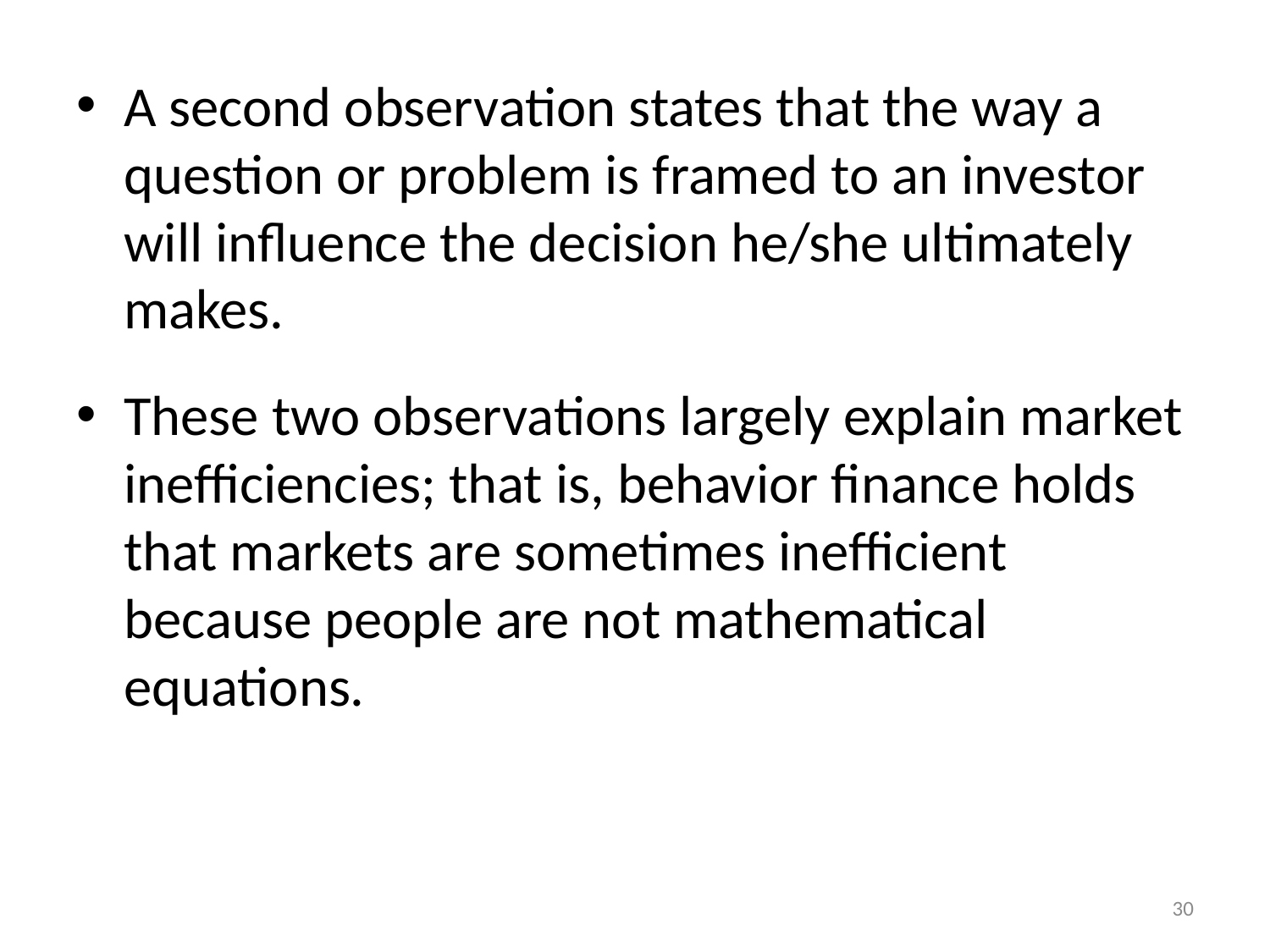

A second observation states that the way a question or problem is framed to an investor will influence the decision he/she ultimately makes.

These two observations largely explain market inefficiencies; that is, behavior finance holds that markets are sometimes inefficient because people are not mathematical equations.

30